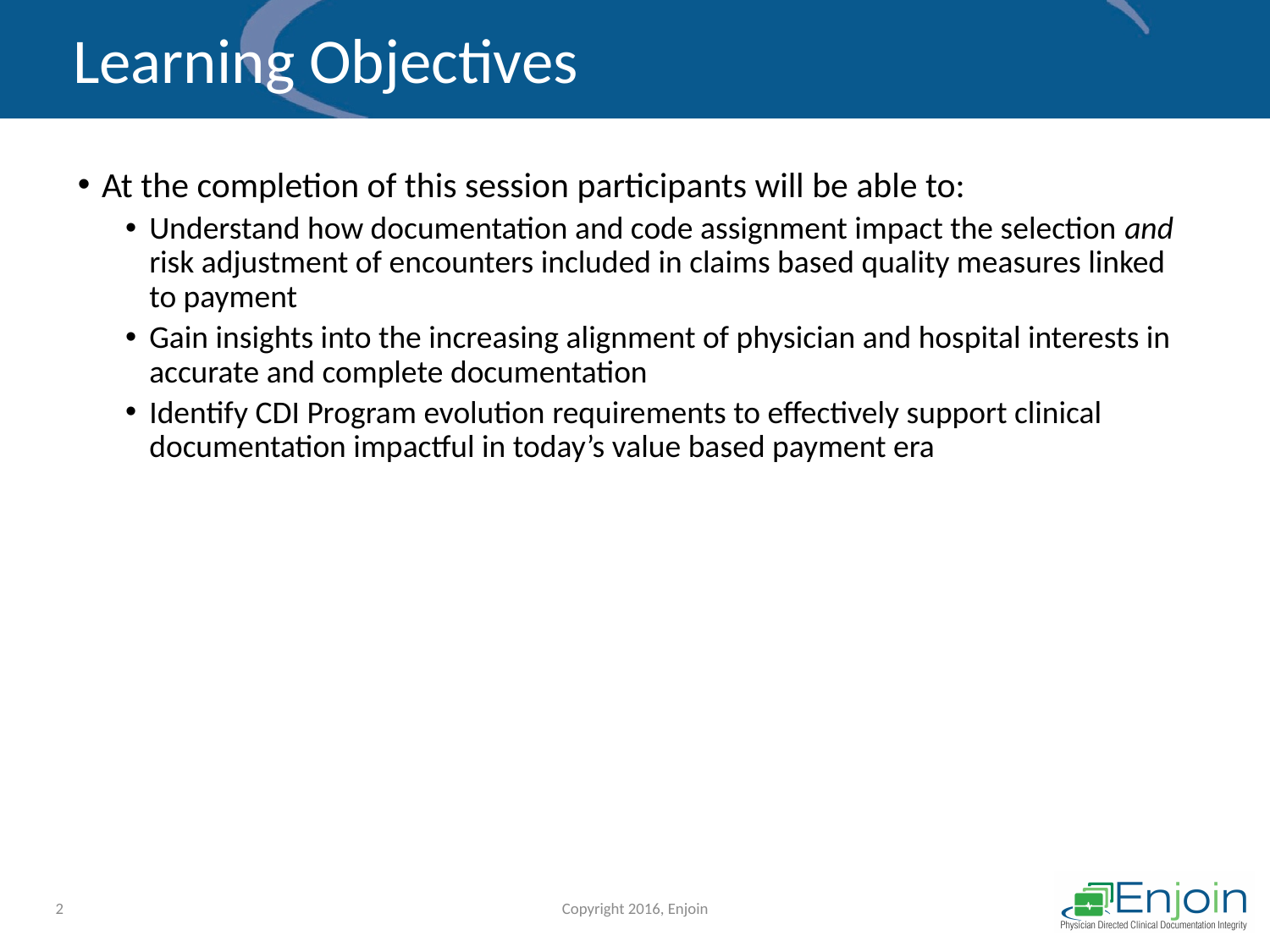

# Learning Objectives
At the completion of this session participants will be able to:
Understand how documentation and code assignment impact the selection and risk adjustment of encounters included in claims based quality measures linked to payment
Gain insights into the increasing alignment of physician and hospital interests in accurate and complete documentation
Identify CDI Program evolution requirements to effectively support clinical documentation impactful in today’s value based payment era

2
Copyright 2016, Enjoin